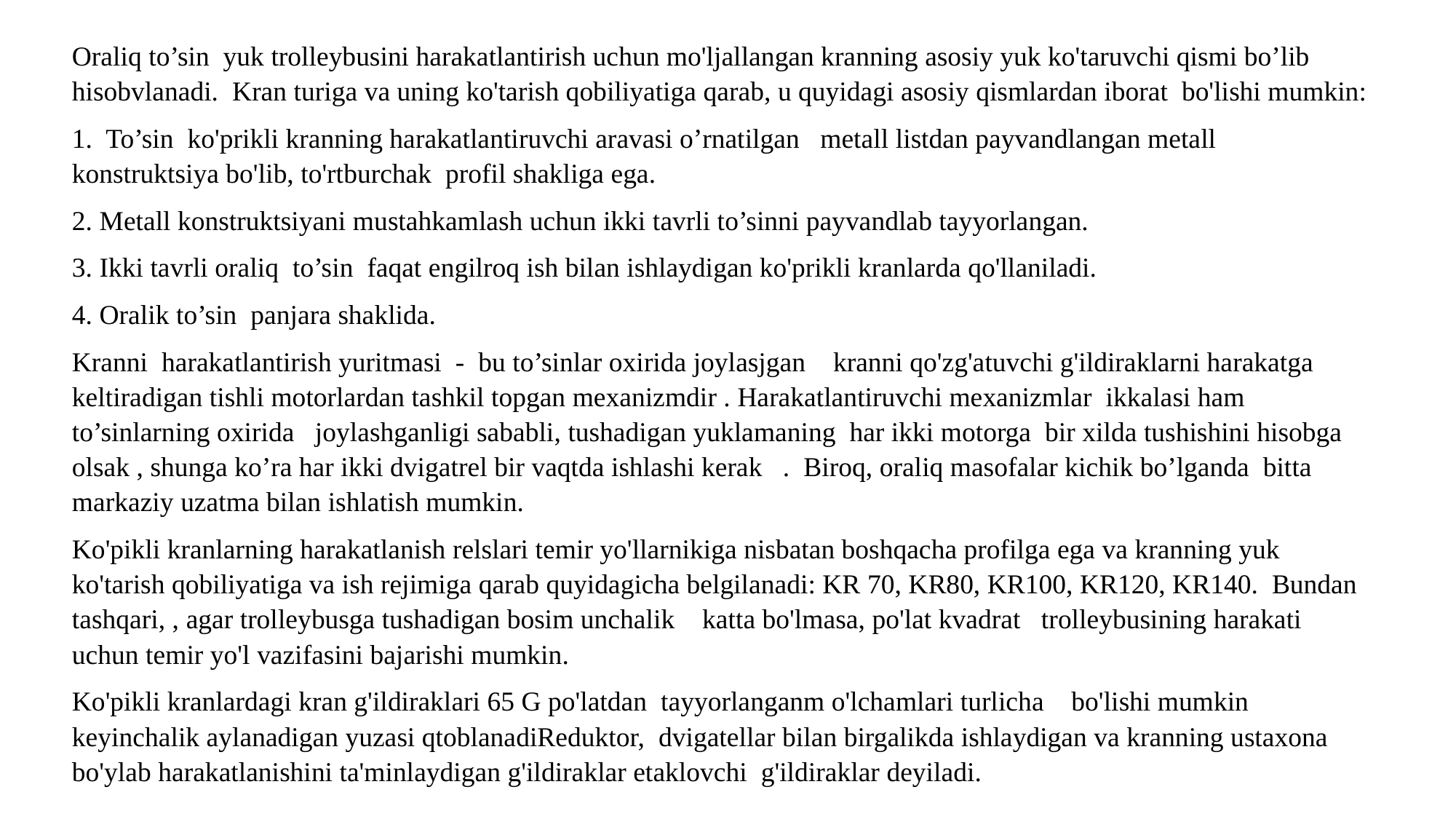

Oraliq to’sin  yuk trolleybusini harakatlantirish uchun mo'ljallangan kranning asosiy yuk ko'taruvchi qismi bo’lib hisobvlanadi.  Kran turiga va uning ko'tarish qobiliyatiga qarab, u quyidagi asosiy qismlardan iborat  bo'lishi mumkin:
1.  To’sin  ko'prikli kranning harakatlantiruvchi aravasi o’rnatilgan   metall listdan payvandlangan metall konstruktsiya bo'lib, to'rtburchak  profil shakliga ega.
2. Metall konstruktsiyani mustahkamlash uchun ikki tavrli to’sinni payvandlab tayyorlangan.
3. Ikki tavrli oraliq  to’sin  faqat engilroq ish bilan ishlaydigan ko'prikli kranlarda qo'llaniladi.
4. Oralik to’sin  panjara shaklida.
Kranni  harakatlantirish yuritmasi  -  bu to’sinlar oxirida joylasjgan    kranni qo'zg'atuvchi g'ildiraklarni harakatga keltiradigan tishli motorlardan tashkil topgan mexanizmdir . Harakatlantiruvchi mexanizmlar  ikkalasi ham to’sinlarning oxirida   joylashganligi sababli, tushadigan yuklamaning  har ikki motorga  bir xilda tushishini hisobga olsak , shunga ko’ra har ikki dvigatrel bir vaqtda ishlashi kerak   .  Biroq, oraliq masofalar kichik bo’lganda  bitta markaziy uzatma bilan ishlatish mumkin.
Ko'pikli kranlarning harakatlanish relslari temir yo'llarnikiga nisbatan boshqacha profilga ega va kranning yuk ko'tarish qobiliyatiga va ish rejimiga qarab quyidagicha belgilanadi: KR 70, KR80, KR100, KR120, KR140.  Bundan tashqari, , agar trolleybusga tushadigan bosim unchalik    katta bo'lmasa, po'lat kvadrat   trolleybusining harakati uchun temir yo'l vazifasini bajarishi mumkin.
Ko'pikli kranlardagi kran g'ildiraklari 65 G po'latdan  tayyorlanganm o'lchamlari turlicha    bo'lishi mumkin   keyinchalik aylanadigan yuzasi qtoblanadiReduktor,  dvigatellar bilan birgalikda ishlaydigan va kranning ustaxona bo'ylab harakatlanishini ta'minlaydigan g'ildiraklar etaklovchi  g'ildiraklar deyiladi.